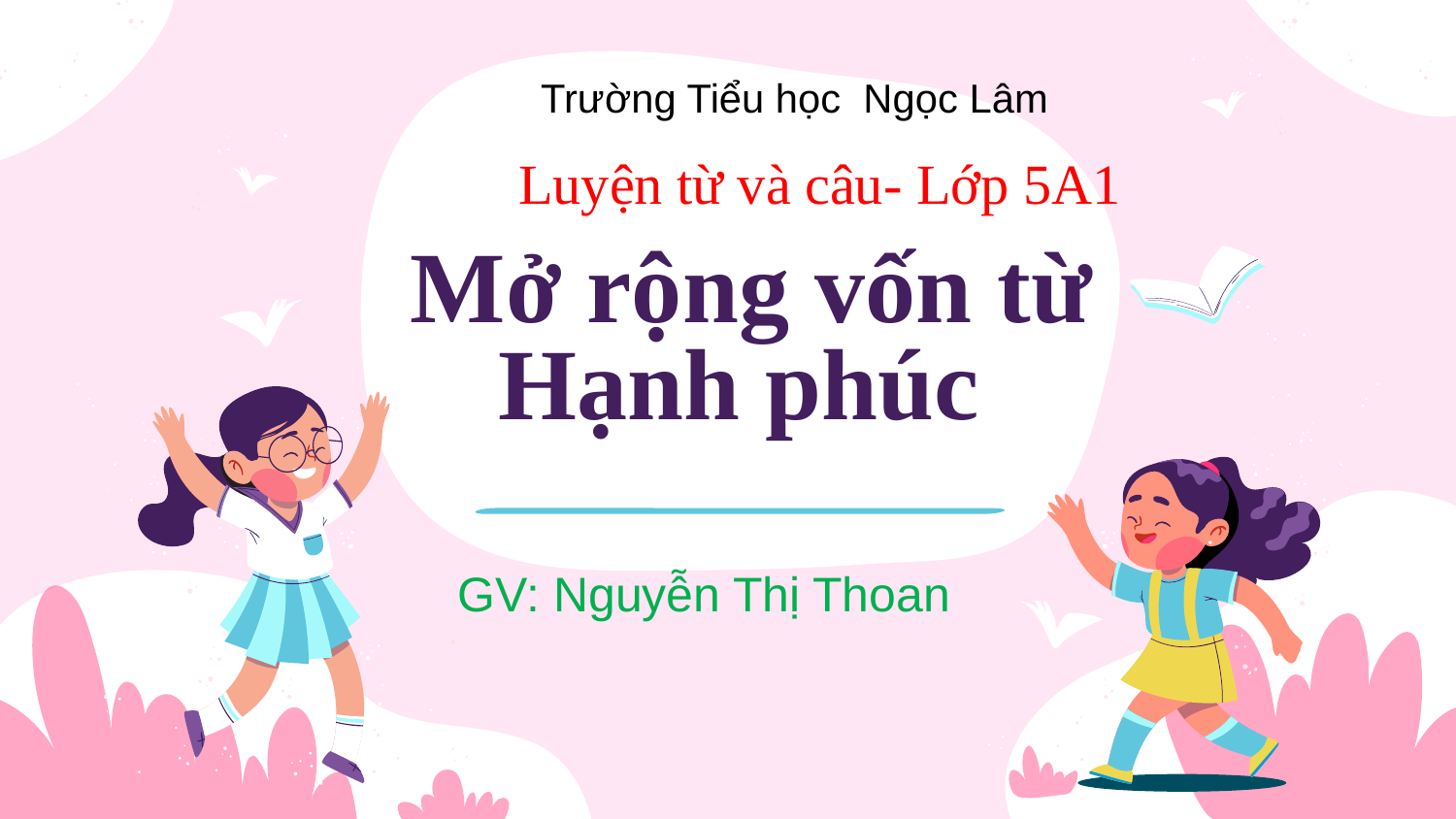

Trường Tiểu học  Ngọc Lâm

Luyện từ và câu- Lớp 5A1
# Mở rộng vốn từ Hạnh phúc

GV: Nguyễn Thị Thoan